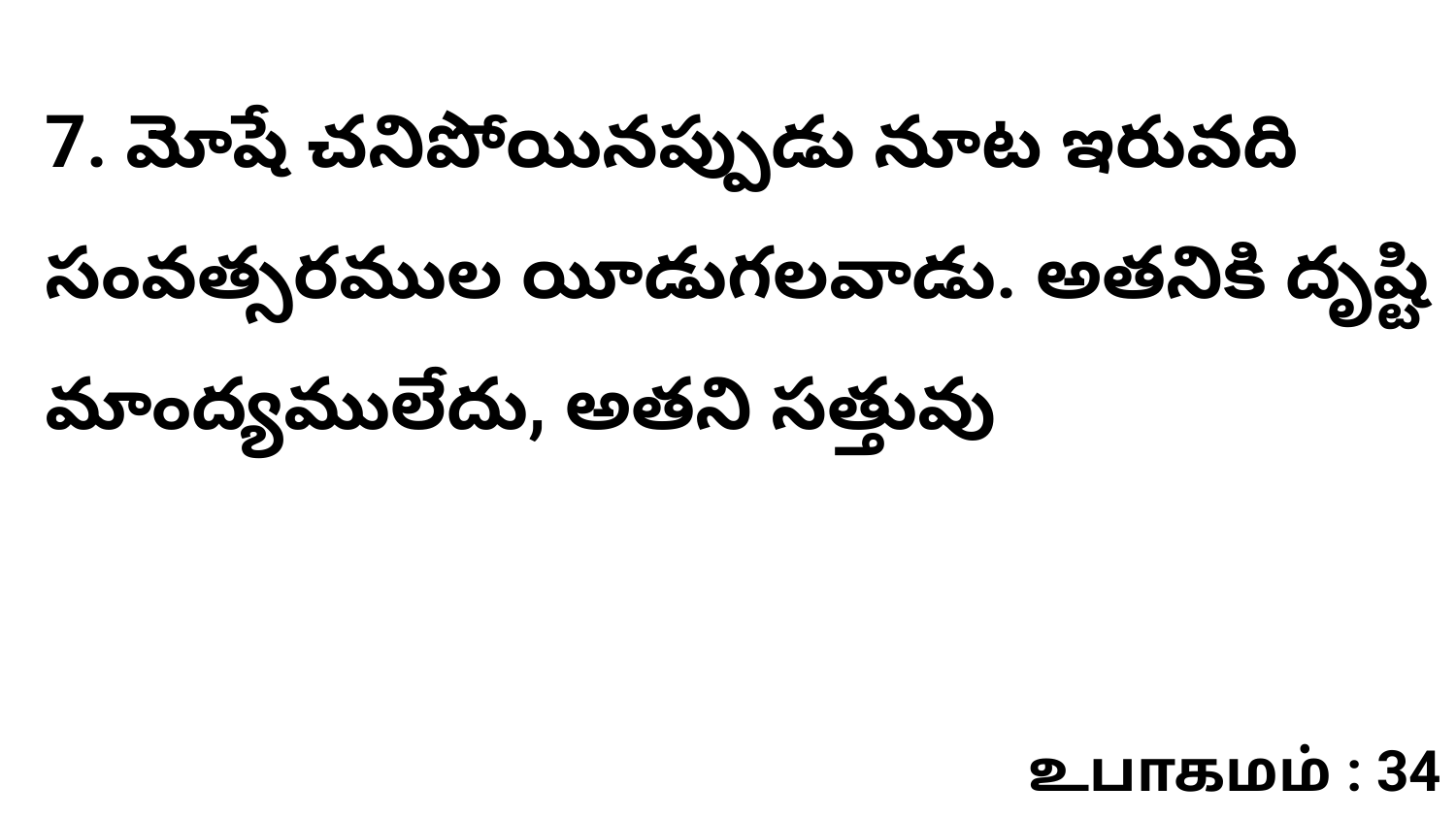

7. ​మోషే చనిపోయినప్పుడు నూట ఇరువది సంవత్సరముల యీడుగలవాడు. అతనికి దృష్టి మాంద్యములేదు, అతని సత్తువు
உபாகமம் : 34